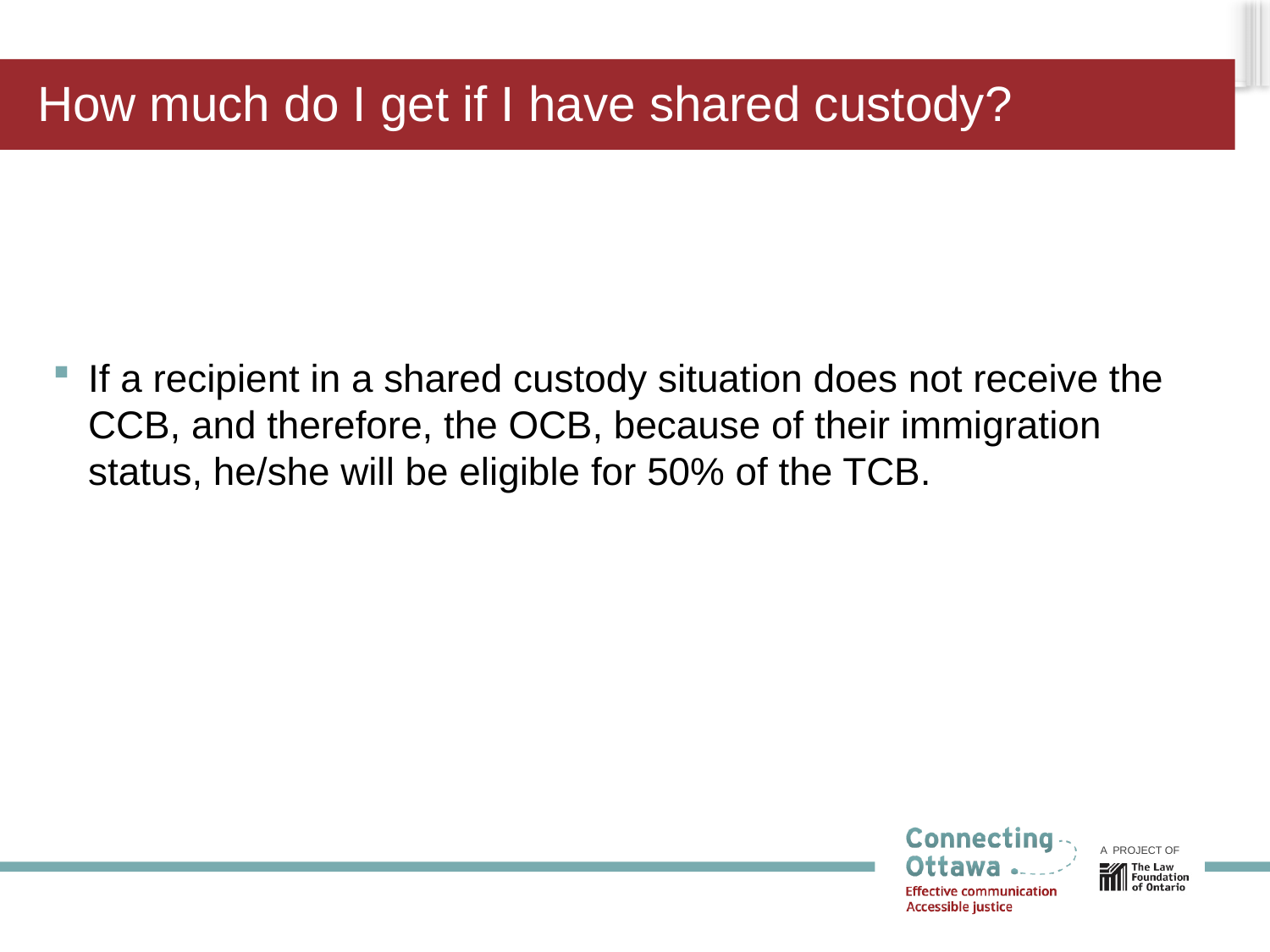

# How much do I get if I have shared custody?

If a recipient in a shared custody situation does not receive the CCB, and therefore, the OCB, because of their immigration status, he/she will be eligible for 50% of the TCB.